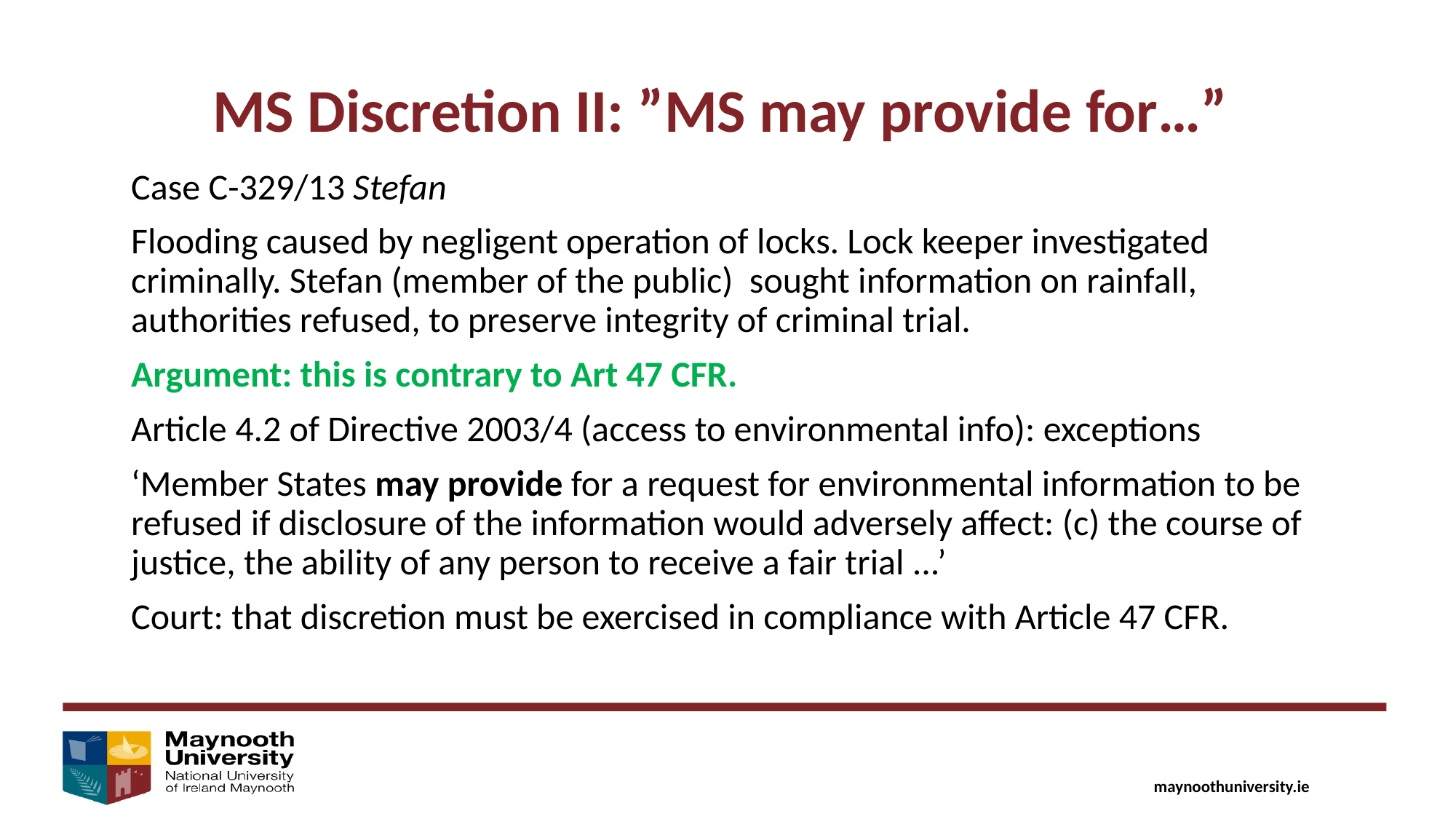

MS Discretion II: ”MS may provide for…”
Case C-329/13 Stefan
Flooding caused by negligent operation of locks. Lock keeper investigated criminally. Stefan (member of the public)  sought information on rainfall, authorities refused, to preserve integrity of criminal trial.
Argument: this is contrary to Art 47 CFR.
Article 4.2 of Directive 2003/4 (access to environmental info): exceptions
‘Member States may provide for a request for environmental information to be refused if disclosure of the information would adversely affect: (c) the course of justice, the ability of any person to receive a fair trial ...’
Court: that discretion must be exercised in compliance with Article 47 CFR.